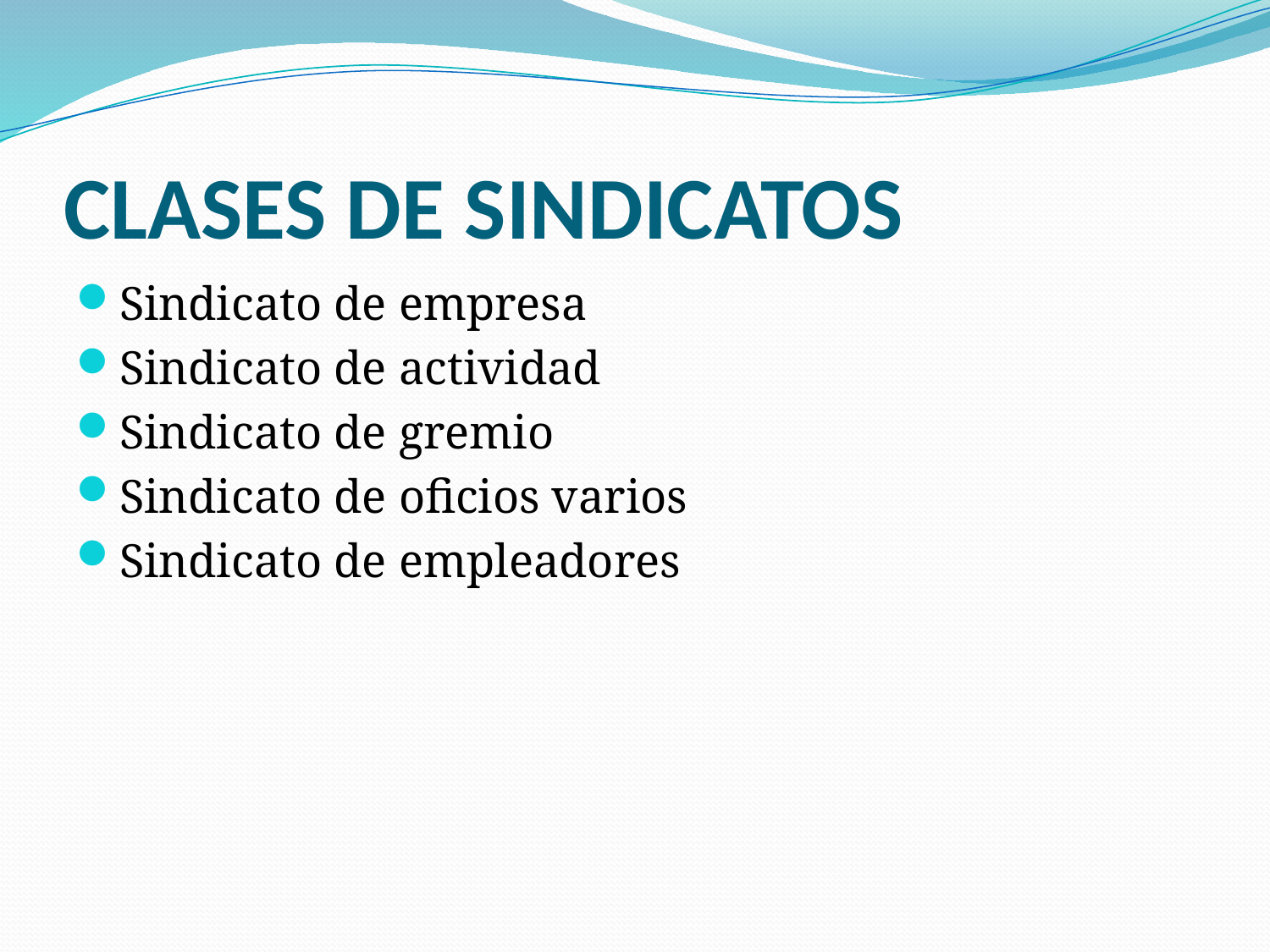

# CLASES DE SINDICATOS
Sindicato de empresa
Sindicato de actividad
Sindicato de gremio
Sindicato de oficios varios
Sindicato de empleadores